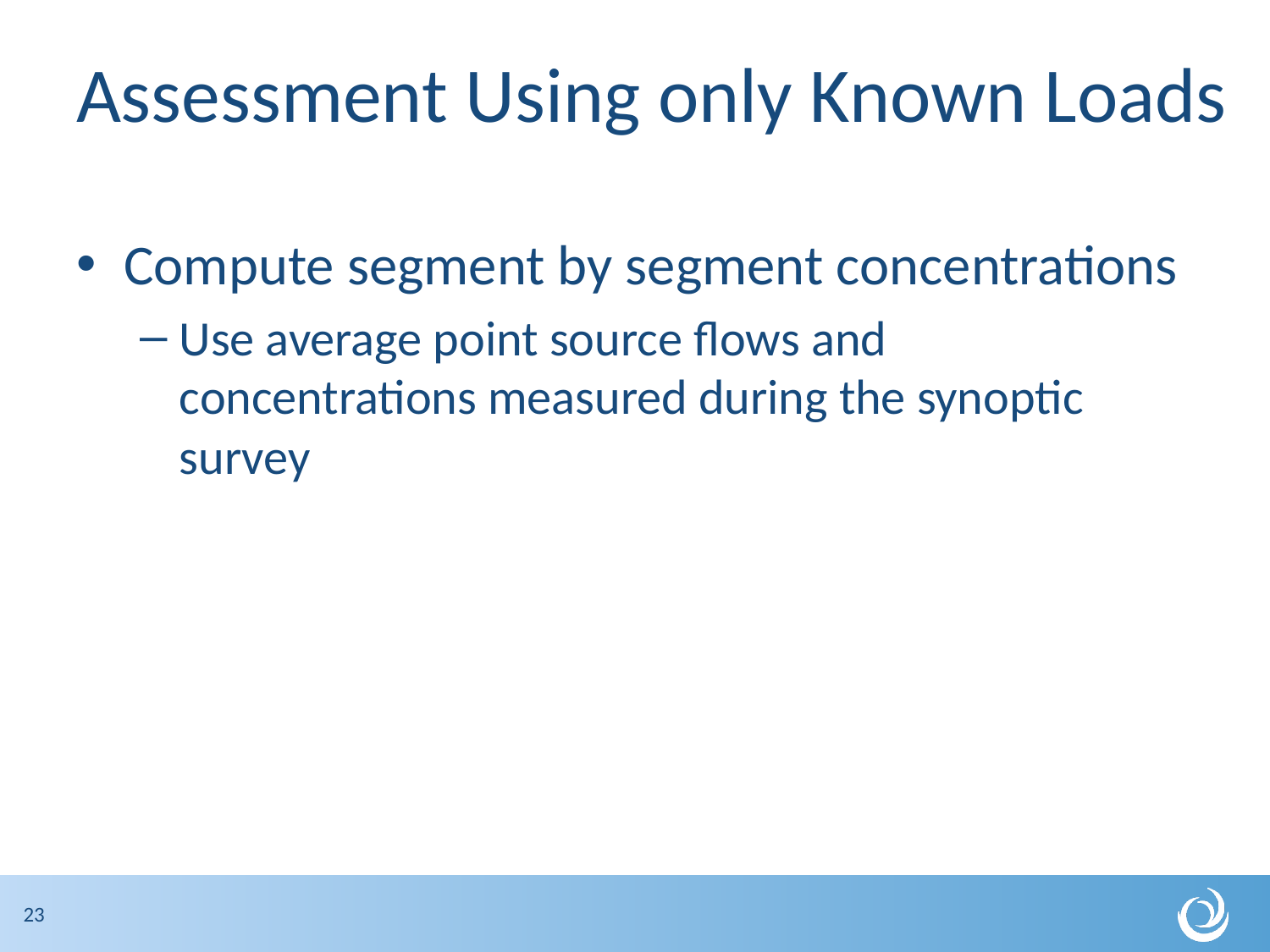

# Assessment Using only Known Loads
Compute segment by segment concentrations
Use average point source flows and concentrations measured during the synoptic survey
23